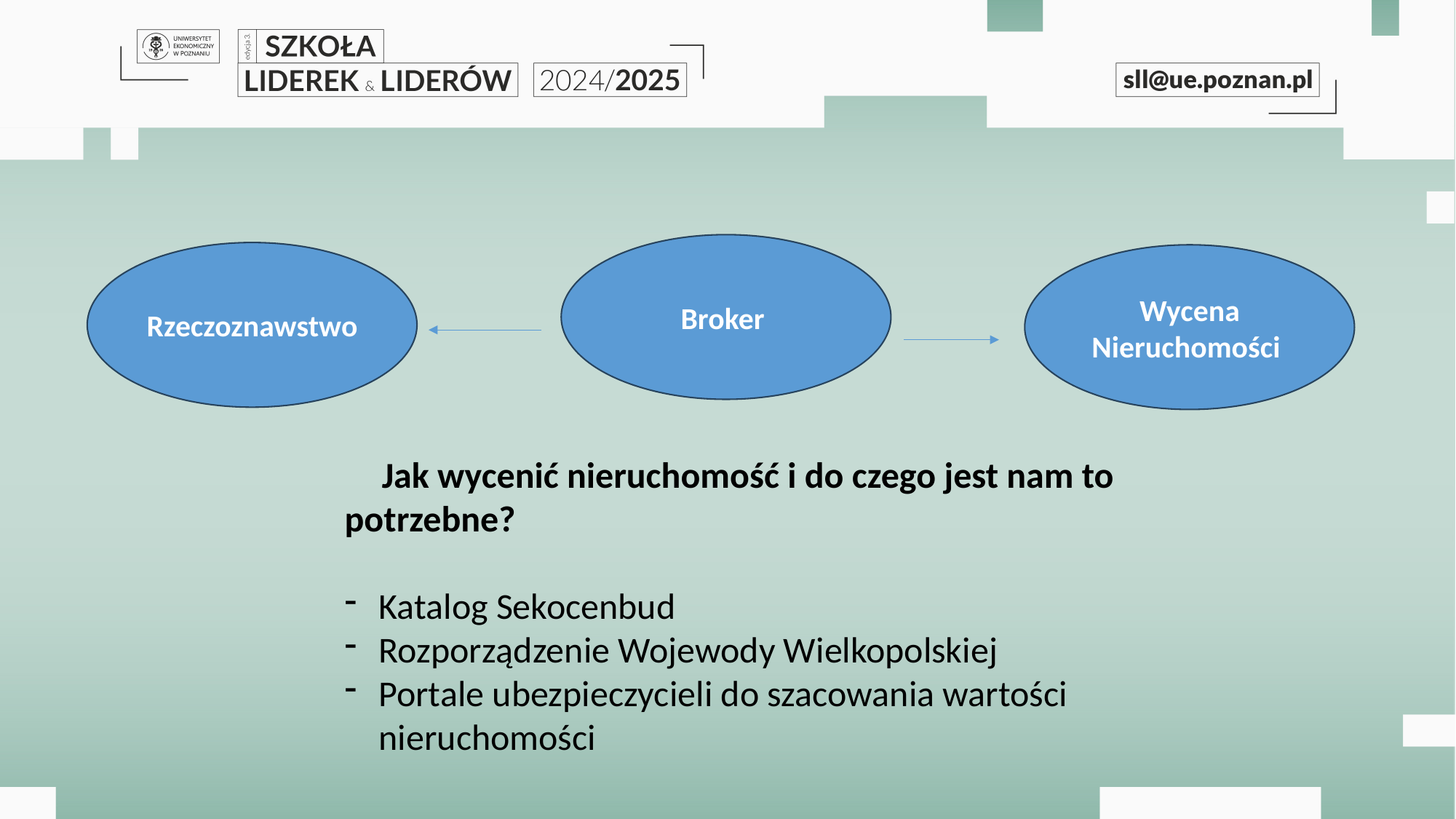

#
Broker
Rzeczoznawstwo
Wycena Nieruchomości
      Jak wycenić nieruchomość i do czego jest nam to potrzebne?

Katalog Sekocenbud
Rozporządzenie Wojewody Wielkopolskiej
Portale ubezpieczycieli do szacowania wartości nieruchomości